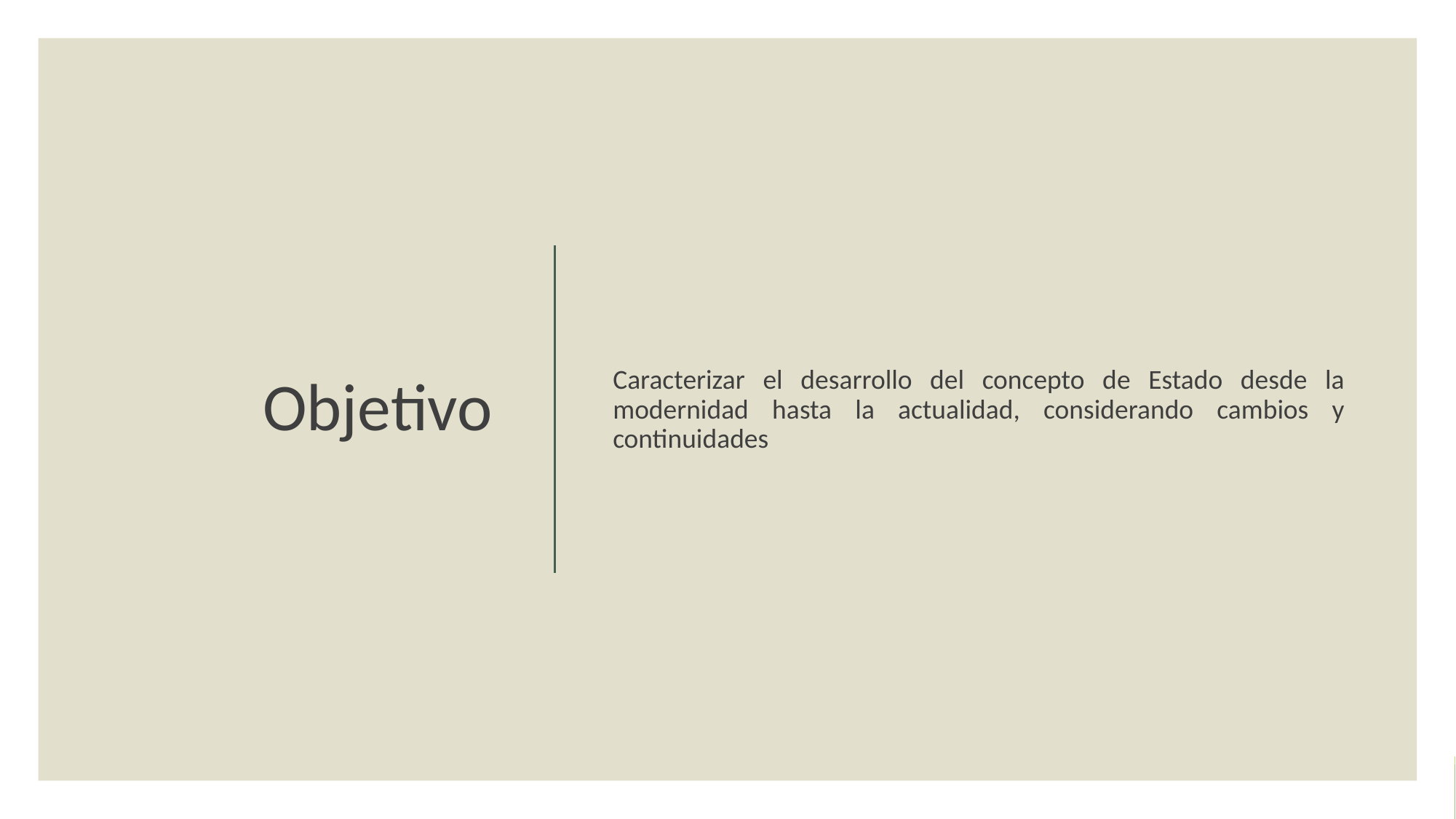

Caracterizar el desarrollo del concepto de Estado desde la modernidad hasta la actualidad, considerando cambios y continuidades
# Objetivo